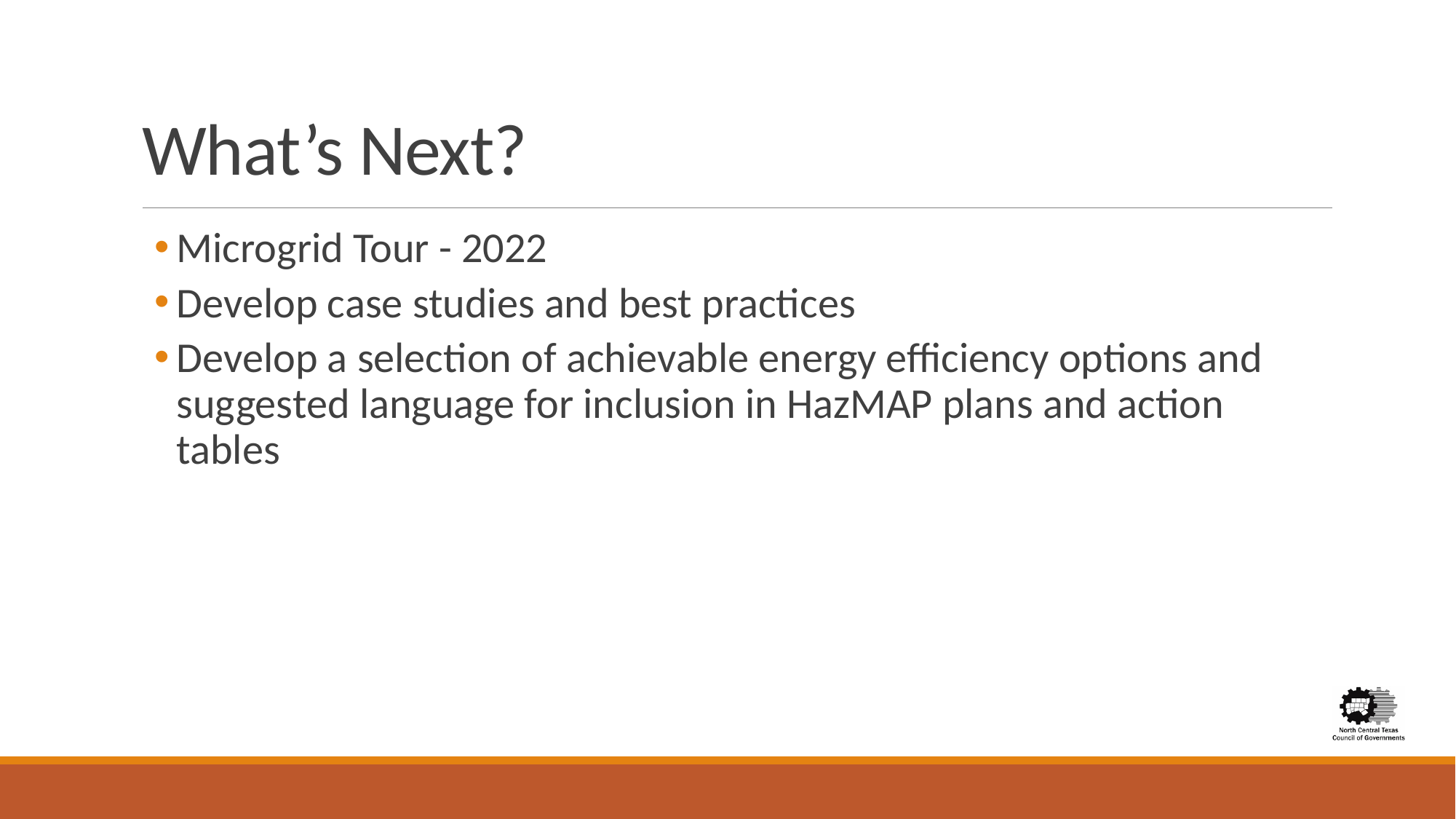

# What’s Next?
Microgrid Tour - 2022
Develop case studies and best practices
Develop a selection of achievable energy efficiency options and suggested language for inclusion in HazMAP plans and action tables